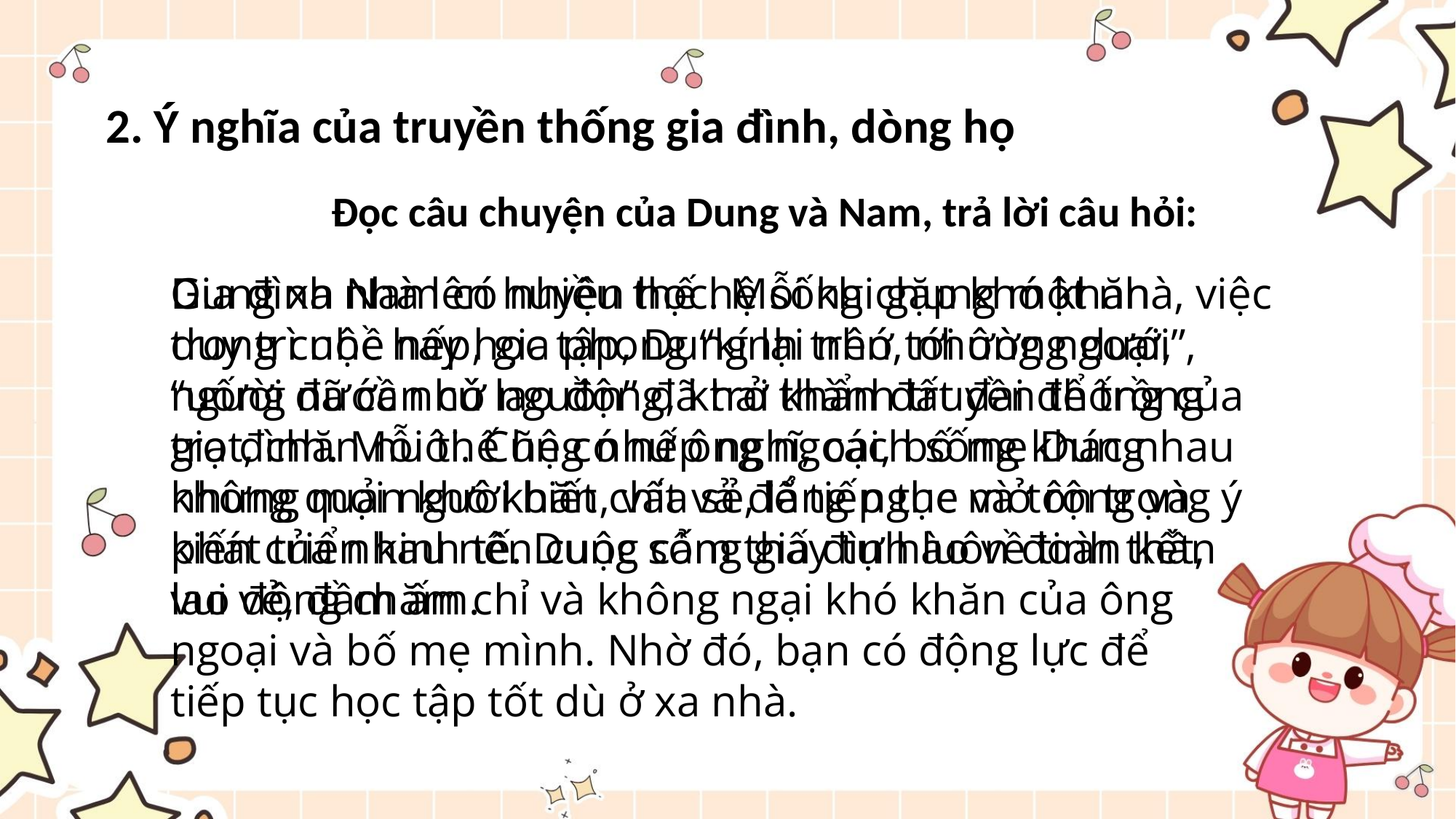

2. Ý nghĩa của truyền thống gia đình, dòng họ
Đọc câu chuyện của Dung và Nam, trả lời câu hỏi:
Gia đình Nam có nhiều thế hệ sống chung một nhà, việc duy trì nhề nếp, gia phong “kính trên, nhường dưới”, “uống nước nhớ nguồn” đã trở thành truyền thống của gia đình. Mỗi thế hệ có nếp nghĩ, cách sống khác nhau nhưng mọi người biết chia sẻ, lắng nghe và tôn trọng ý kiến của nhau nên cuộc sống gia đình luôn đoàn kết, vui vẻ, đầm ấm.
Dung xa nhà lên huyện học. Mỗi khi gặp khó khăn trong cuộc hay học tập, Dung lại nhớ tới ông ngoại, người đã cần cù lao động, khai khẩn đất đai để trồng trọt, chăn nuôi. Cũng như ông ngoại, bố mẹ Dung không quản khó khăn, vất vả để tiếp tục mở rộng và phát triển kinh tế. Dung cảm thấy tự hào về tinh thần lao động chăm chỉ và không ngại khó khăn của ông ngoại và bố mẹ mình. Nhờ đó, bạn có động lực để tiếp tục học tập tốt dù ở xa nhà.